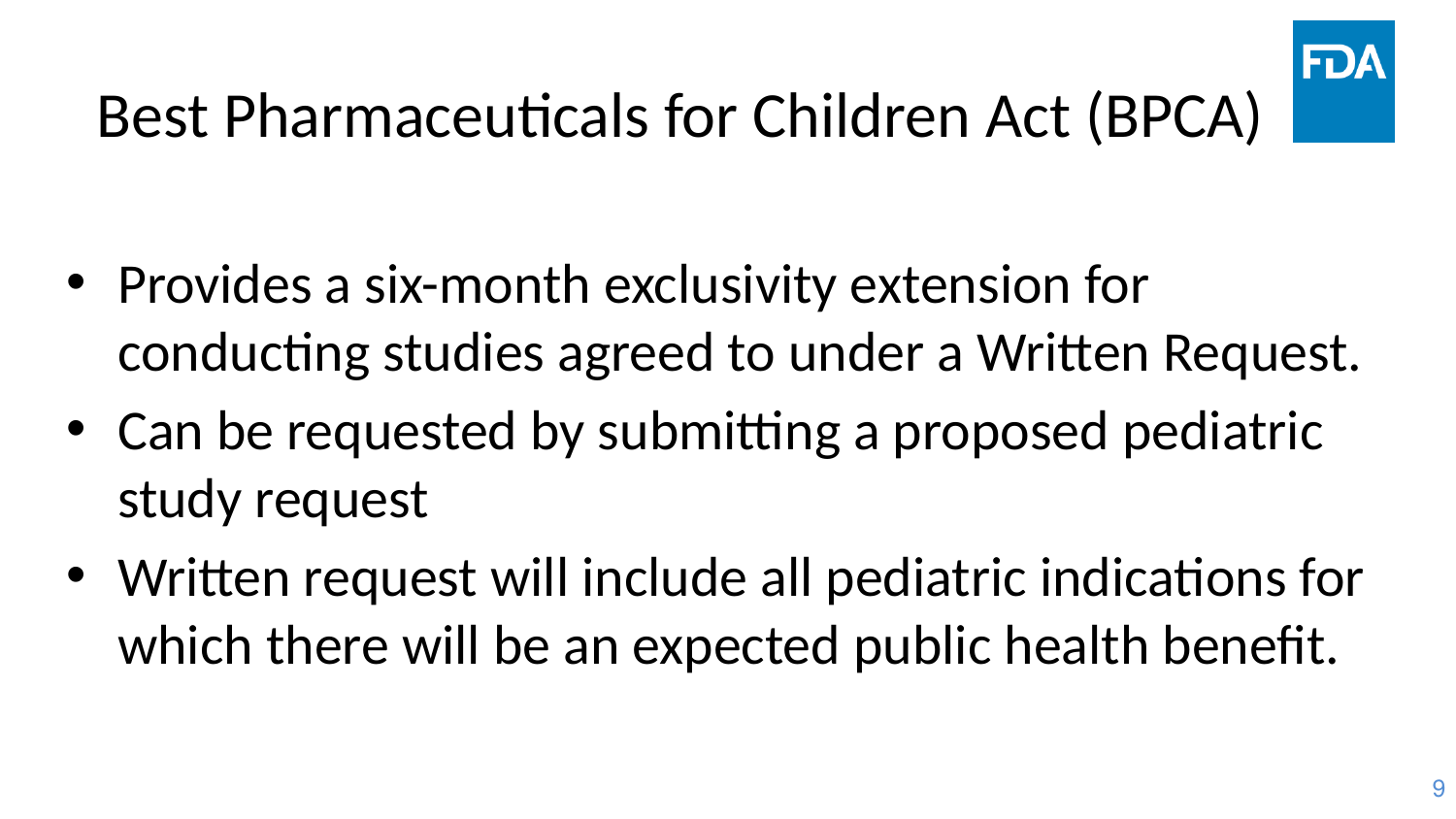

# Best Pharmaceuticals for Children Act (BPCA)
Provides a six-month exclusivity extension for conducting studies agreed to under a Written Request.
Can be requested by submitting a proposed pediatric study request
Written request will include all pediatric indications for which there will be an expected public health benefit.